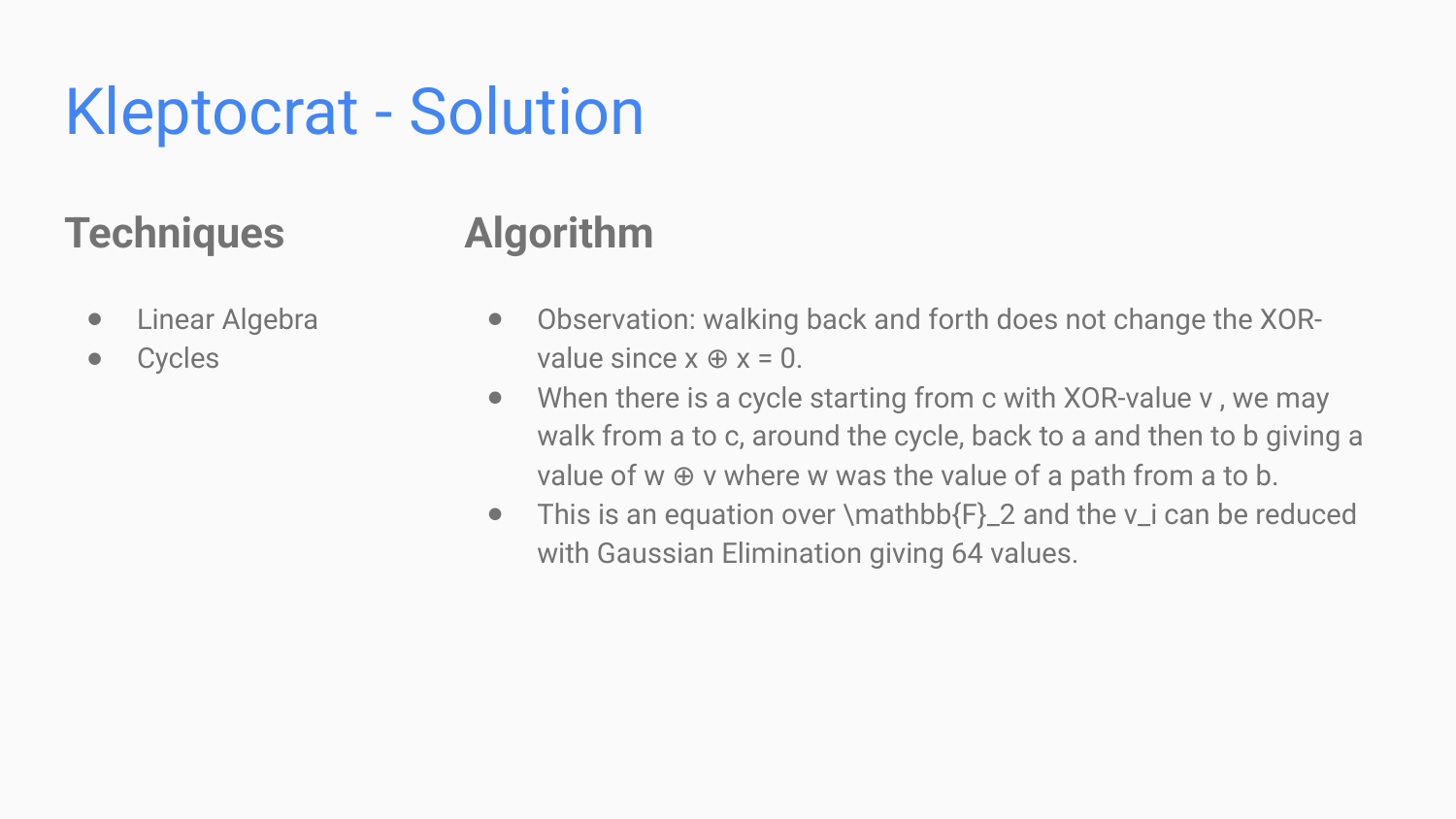

Kleptocrat - Solution
Techniques
Algorithm
Linear Algebra
Cycles
Observation: walking back and forth does not change the XOR-value since x ⊕ x = 0.
When there is a cycle starting from c with XOR-value v , we may walk from a to c, around the cycle, back to a and then to b giving a value of w ⊕ v where w was the value of a path from a to b.
This is an equation over \mathbb{F}_2 and the v_i can be reduced with Gaussian Elimination giving 64 values.